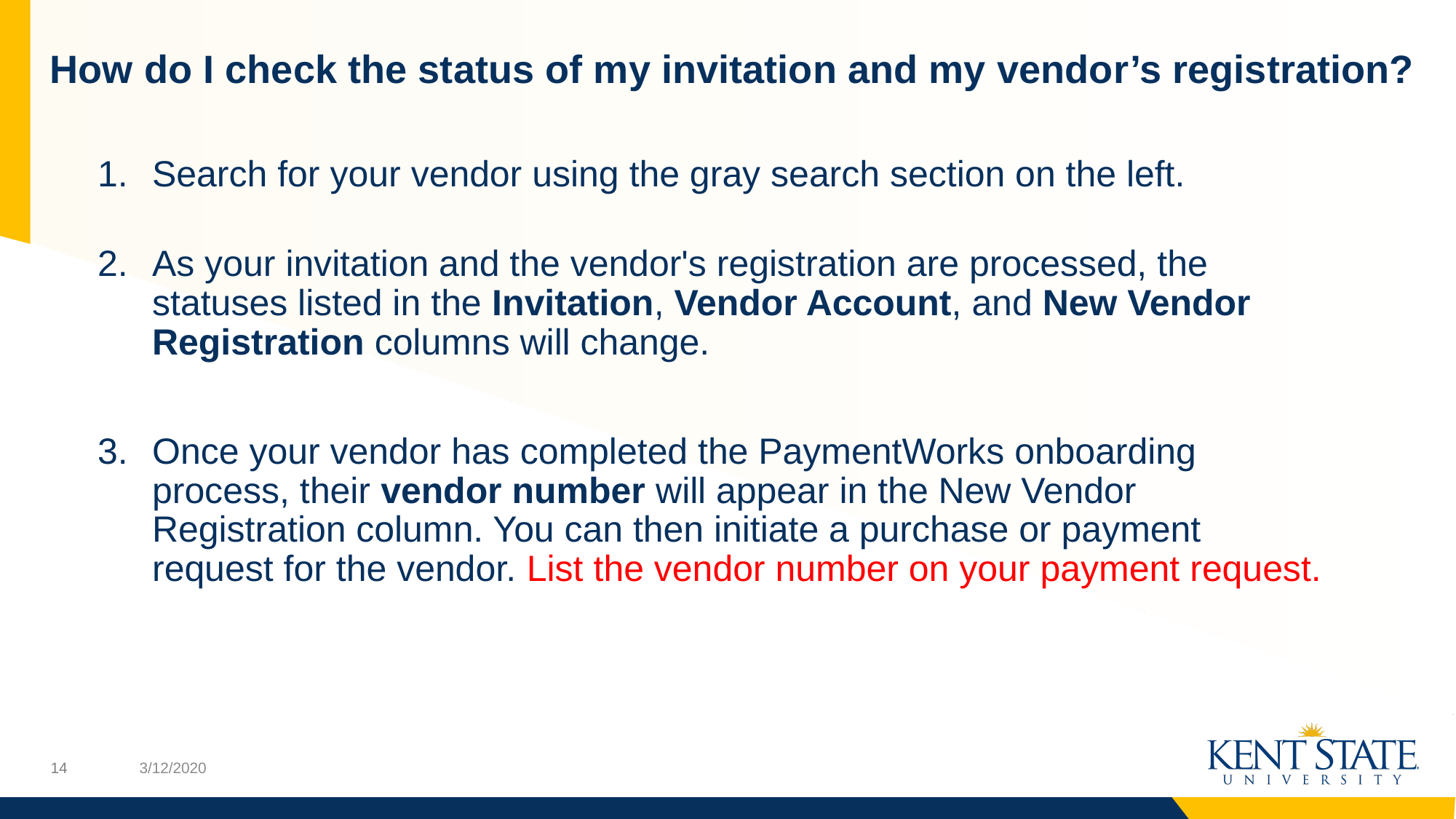

# How do I check the status of my invitation and my vendor’s registration?

Search for your vendor using the gray search section on the left.

As your invitation and the vendor's registration are processed, the statuses listed in the Invitation, Vendor Account, and New Vendor Registration columns will change.

Once your vendor has completed the PaymentWorks onboarding process, their vendor number will appear in the New Vendor Registration column. You can then initiate a purchase or payment request for the vendor. List the vendor number on your payment request.

3/12/2020